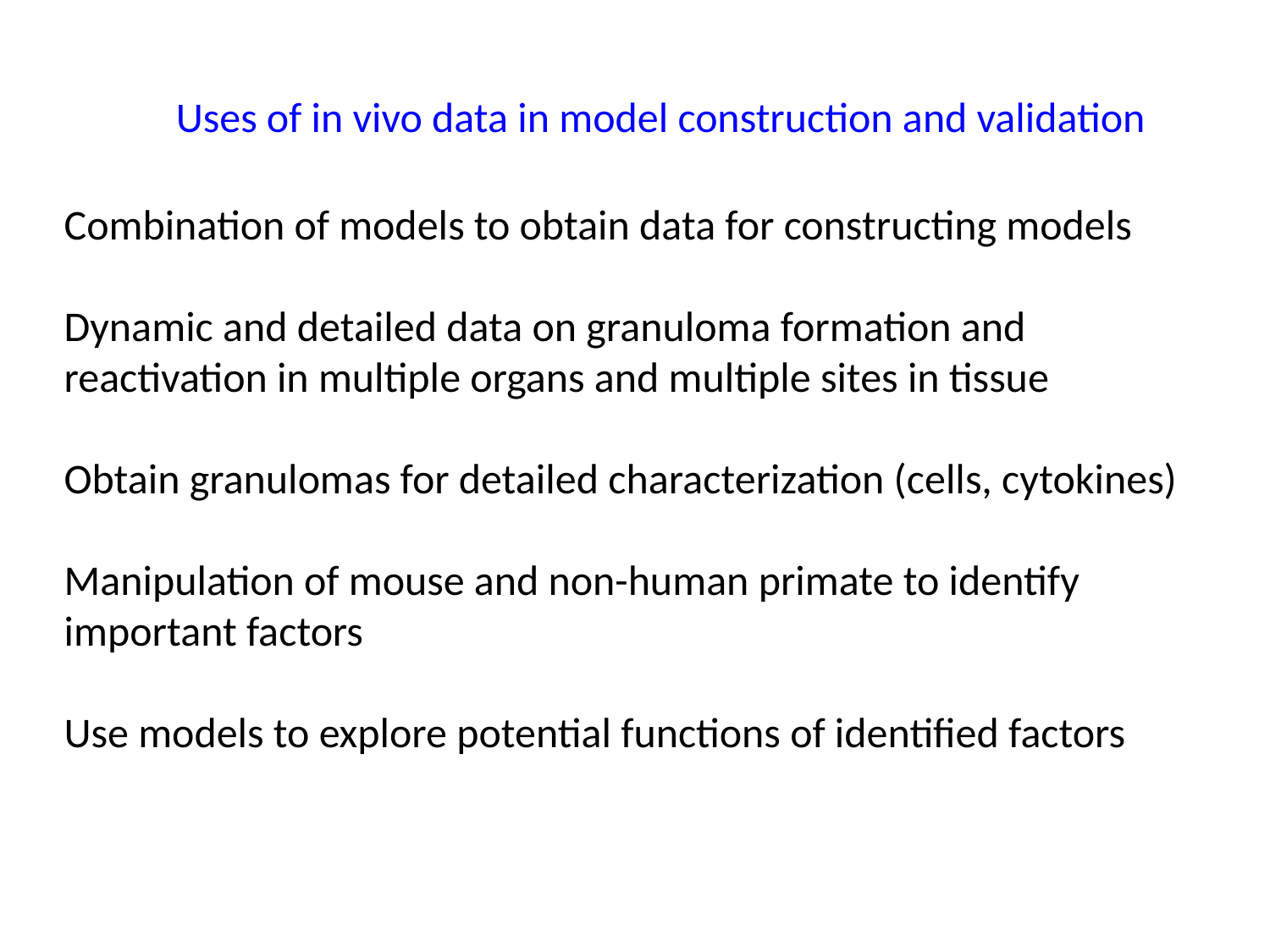

Uses of in vivo data in model construction and validation
Combination of models to obtain data for constructing models

Dynamic and detailed data on granuloma formation and reactivation in multiple organs and multiple sites in tissue

Obtain granulomas for detailed characterization (cells, cytokines)

Manipulation of mouse and non-human primate to identify important factors

Use models to explore potential functions of identified factors